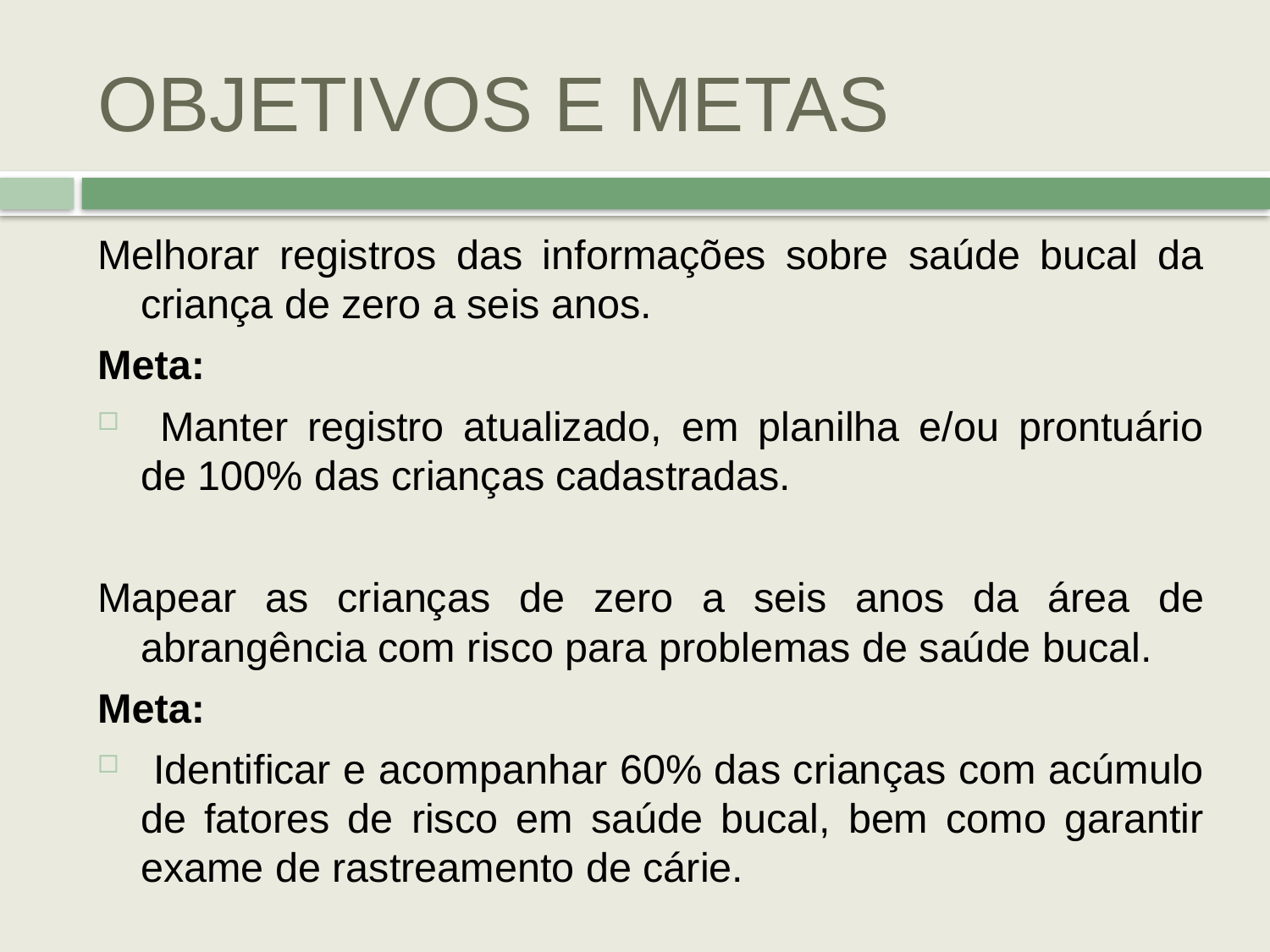

# OBJETIVOS E METAS
Melhorar registros das informações sobre saúde bucal da criança de zero a seis anos.
Meta:
 Manter registro atualizado, em planilha e/ou prontuário de 100% das crianças cadastradas.

Mapear as crianças de zero a seis anos da área de abrangência com risco para problemas de saúde bucal.
Meta:
 Identificar e acompanhar 60% das crianças com acúmulo de fatores de risco em saúde bucal, bem como garantir exame de rastreamento de cárie.